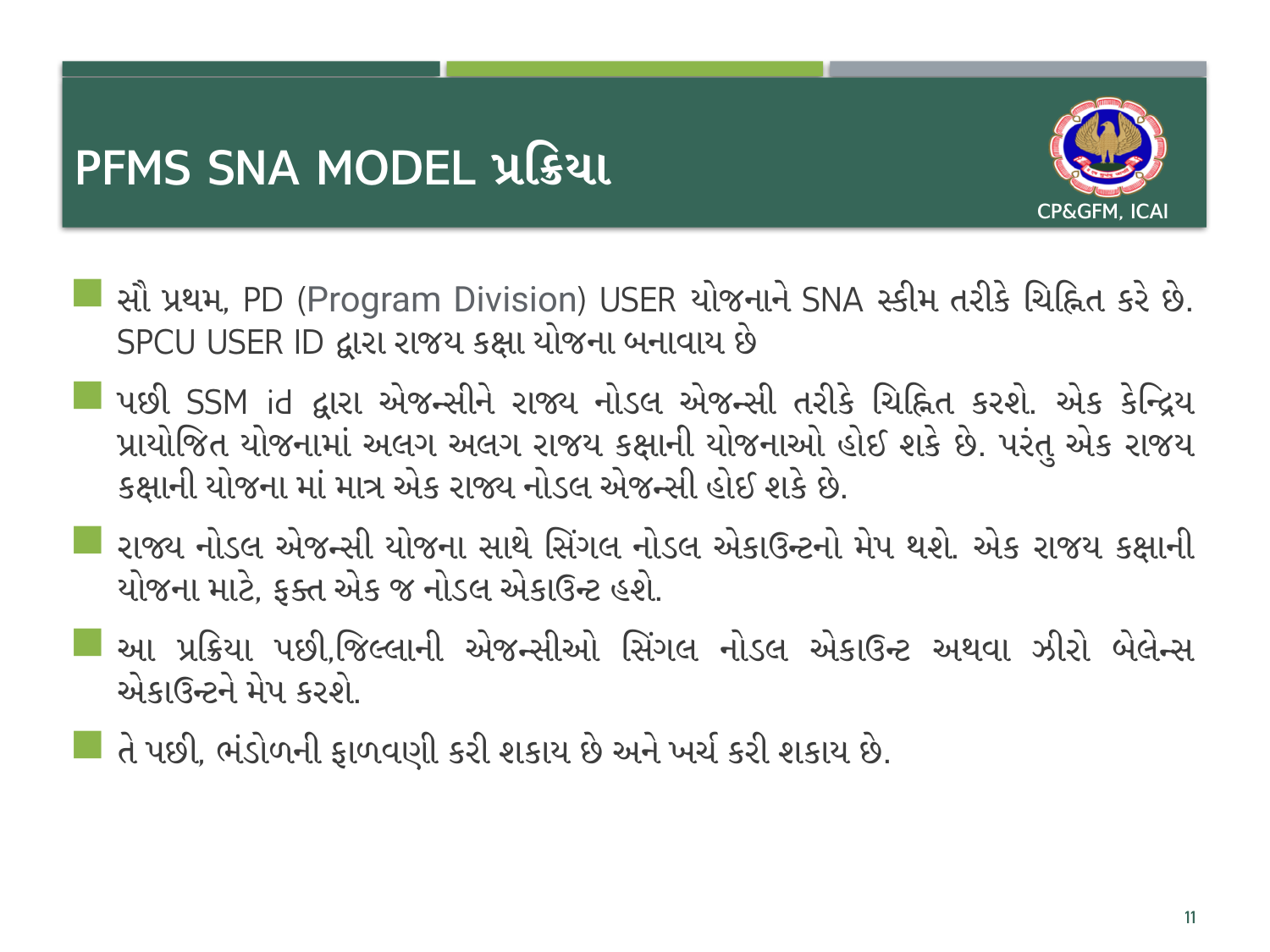

# Pfms sna model પ્રક્રિયા
સૌ પ્રથમ, PD (Program Division) USER યોજનાને SNA સ્કીમ તરીકે ચિહ્નિત કરે છે. SPCU USER ID દ્વારા રાજય કક્ષા યોજના બનાવાય છે
પછી SSM id દ્વારા એજન્સીને રાજ્ય નોડલ એજન્સી તરીકે ચિહ્નિત કરશે. એક કેન્દ્રિય પ્રાયોજિત યોજનામાં અલગ અલગ રાજય કક્ષાની યોજનાઓ હોઈ શકે છે. પરંતુ એક રાજય કક્ષાની યોજના માં માત્ર એક રાજ્ય નોડલ એજન્સી હોઈ શકે છે.
રાજ્ય નોડલ એજન્સી યોજના સાથે સિંગલ નોડલ એકાઉન્ટનો મેપ થશે. એક રાજય કક્ષાની યોજના માટે, ફક્ત એક જ નોડલ એકાઉન્ટ હશે.
આ પ્રક્રિયા પછી,જિલ્લાની એજન્સીઓ સિંગલ નોડલ એકાઉન્ટ અથવા ઝીરો બેલેન્સ એકાઉન્ટને મેપ કરશે.
તે પછી, ભંડોળની ફાળવણી કરી શકાય છે અને ખર્ચ કરી શકાય છે.
11